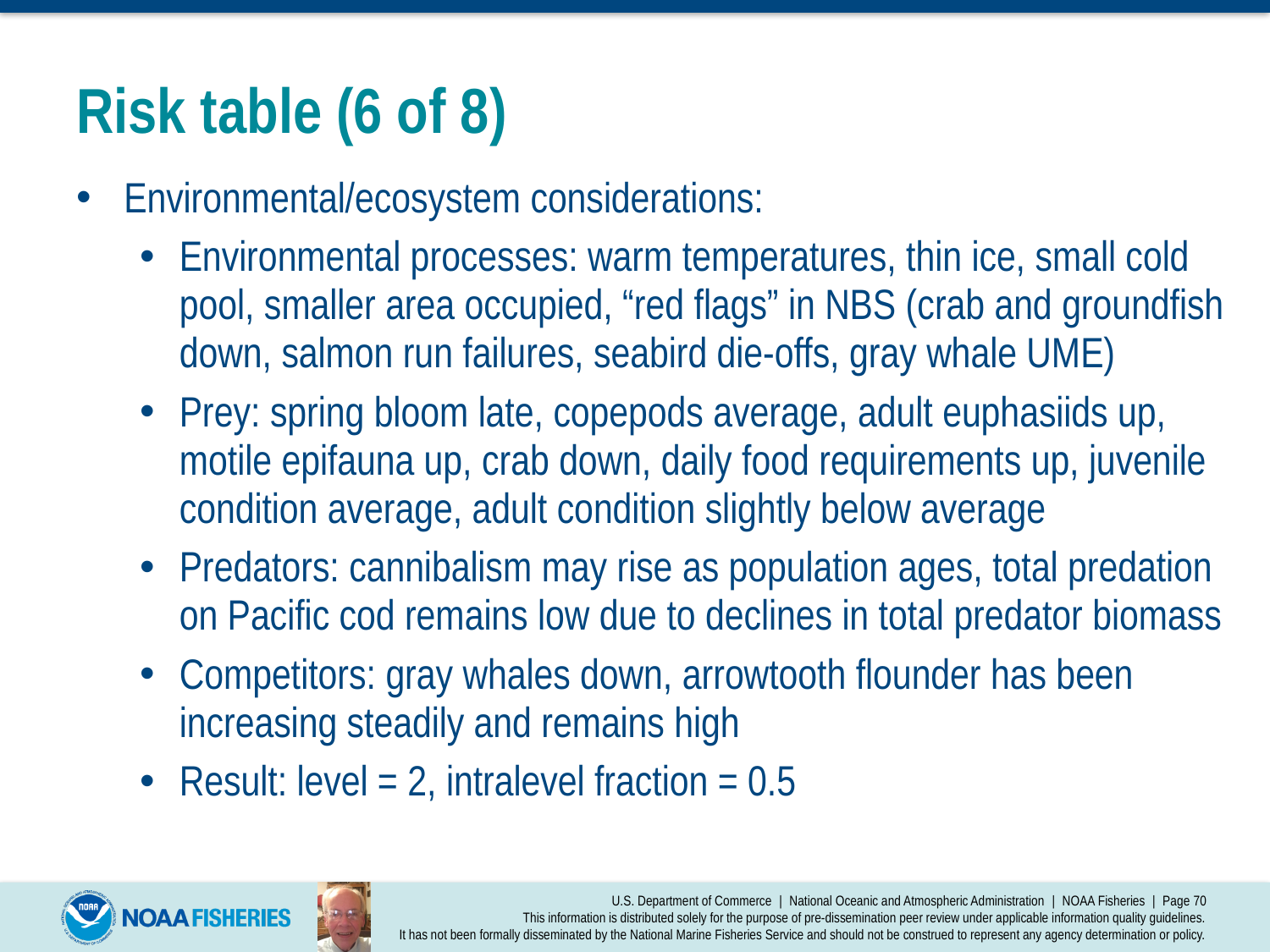

# Risk table (6 of 8)
Environmental/ecosystem considerations:
Environmental processes: warm temperatures, thin ice, small cold pool, smaller area occupied, “red flags” in NBS (crab and groundfish down, salmon run failures, seabird die-offs, gray whale UME)
Prey: spring bloom late, copepods average, adult euphasiids up, motile epifauna up, crab down, daily food requirements up, juvenile condition average, adult condition slightly below average
Predators: cannibalism may rise as population ages, total predation on Pacific cod remains low due to declines in total predator biomass
Competitors: gray whales down, arrowtooth flounder has been increasing steadily and remains high
Result: level = 2, intralevel fraction = 0.5

U.S. Department of Commerce | National Oceanic and Atmospheric Administration | NOAA Fisheries | Page 70
This information is distributed solely for the purpose of pre-dissemination peer review under applicable information quality guidelines.
It has not been formally disseminated by the National Marine Fisheries Service and should not be construed to represent any agency determination or policy.